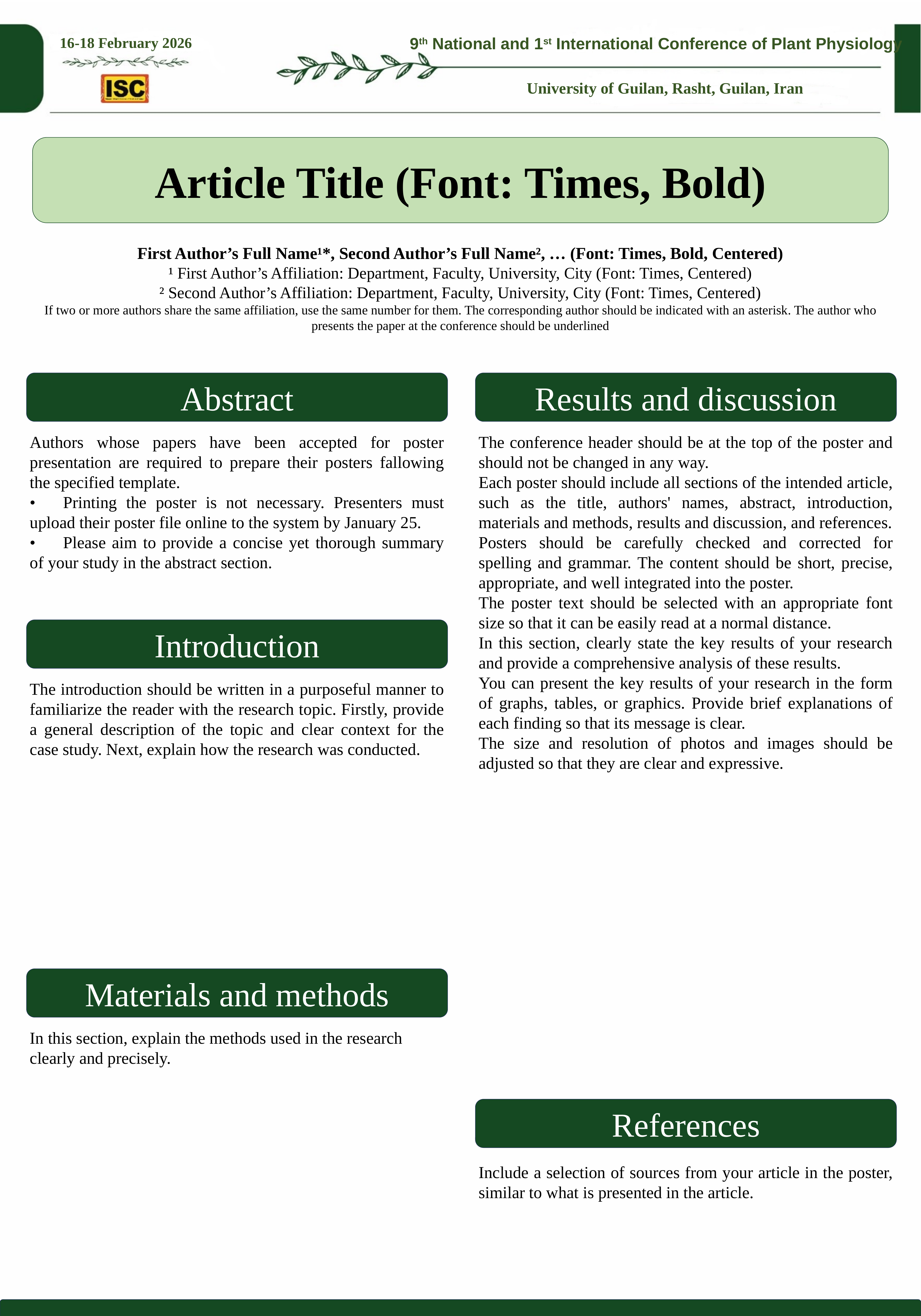

Article Title (Font: Times, Bold)
First Author’s Full Name¹*, Second Author’s Full Name², … (Font: Times, Bold, Centered)
¹ First Author’s Affiliation: Department, Faculty, University, City (Font: Times, Centered)
² Second Author’s Affiliation: Department, Faculty, University, City (Font: Times, Centered)
If two or more authors share the same affiliation, use the same number for them. The corresponding author should be indicated with an asterisk. The author who presents the paper at the conference should be underlined
Abstract
Results and discussion
Authors whose papers have been accepted for poster presentation are required to prepare their posters fallowing the specified template.
•	Printing the poster is not necessary. Presenters must upload their poster file online to the system by January 25.
•	Please aim to provide a concise yet thorough summary of your study in the abstract section.
The conference header should be at the top of the poster and should not be changed in any way.
Each poster should include all sections of the intended article, such as the title, authors' names, abstract, introduction, materials and methods, results and discussion, and references.
Posters should be carefully checked and corrected for spelling and grammar. The content should be short, precise, appropriate, and well integrated into the poster.
The poster text should be selected with an appropriate font size so that it can be easily read at a normal distance.
In this section, clearly state the key results of your research and provide a comprehensive analysis of these results.
You can present the key results of your research in the form of graphs, tables, or graphics. Provide brief explanations of each finding so that its message is clear.
The size and resolution of photos and images should be adjusted so that they are clear and expressive.
Introduction
The introduction should be written in a purposeful manner to familiarize the reader with the research topic. Firstly, provide a general description of the topic and clear context for the case study. Next, explain how the research was conducted.
Materials and methods
In this section, explain the methods used in the research clearly and precisely.
References
Include a selection of sources from your article in the poster, similar to what is presented in the article.